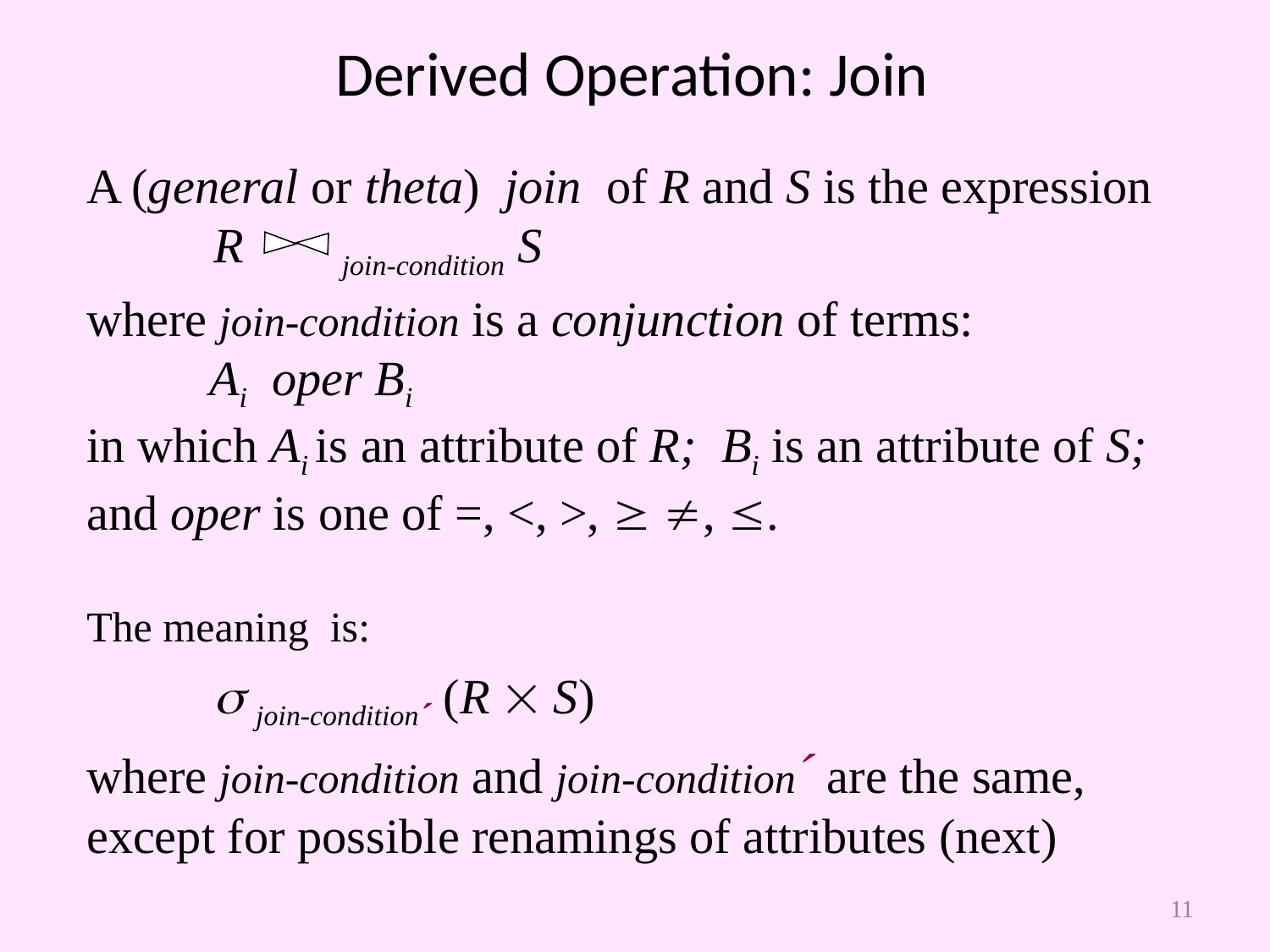

# Derived Operation: Join
A (general or theta)  join  of R and S is the expression
	R        join-condition S
where join-condition is a conjunction of terms:
          Ai  oper Bi
in which Ai is an attribute of R;  Bi is an attribute of S; and oper is one of =, <, >, ≥ ≠, ≤.

The meaning  is:
	σ join-condition´ (R × S)
where join-condition and join-condition´ are the same, except for possible renamings of attributes (next)

11